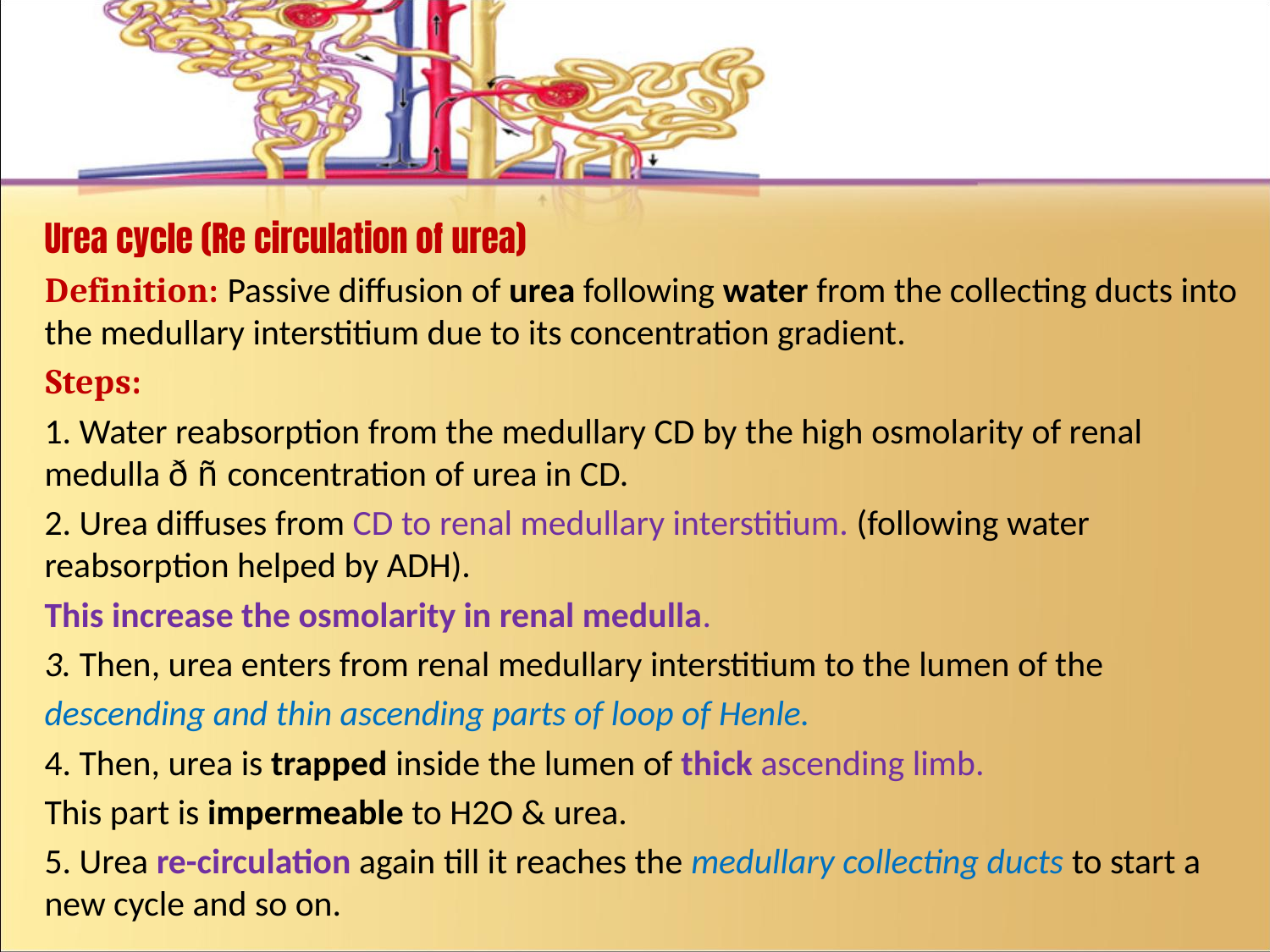

#
Urea cycle (Re circulation of urea)
Definition: Passive diffusion of urea following water from the collecting ducts into the medullary interstitium due to its concentration gradient.
Steps:
1. Water reabsorption from the medullary CD by the high osmolarity of renal medulla ð ñ concentration of urea in CD.
2. Urea diffuses from CD to renal medullary interstitium. (following water reabsorption helped by ADH).
This increase the osmolarity in renal medulla.
3. Then, urea enters from renal medullary interstitium to the lumen of the
descending and thin ascending parts of loop of Henle.
4. Then, urea is trapped inside the lumen of thick ascending limb.
This part is impermeable to H2O & urea.
5. Urea re-circulation again till it reaches the medullary collecting ducts to start a new cycle and so on.